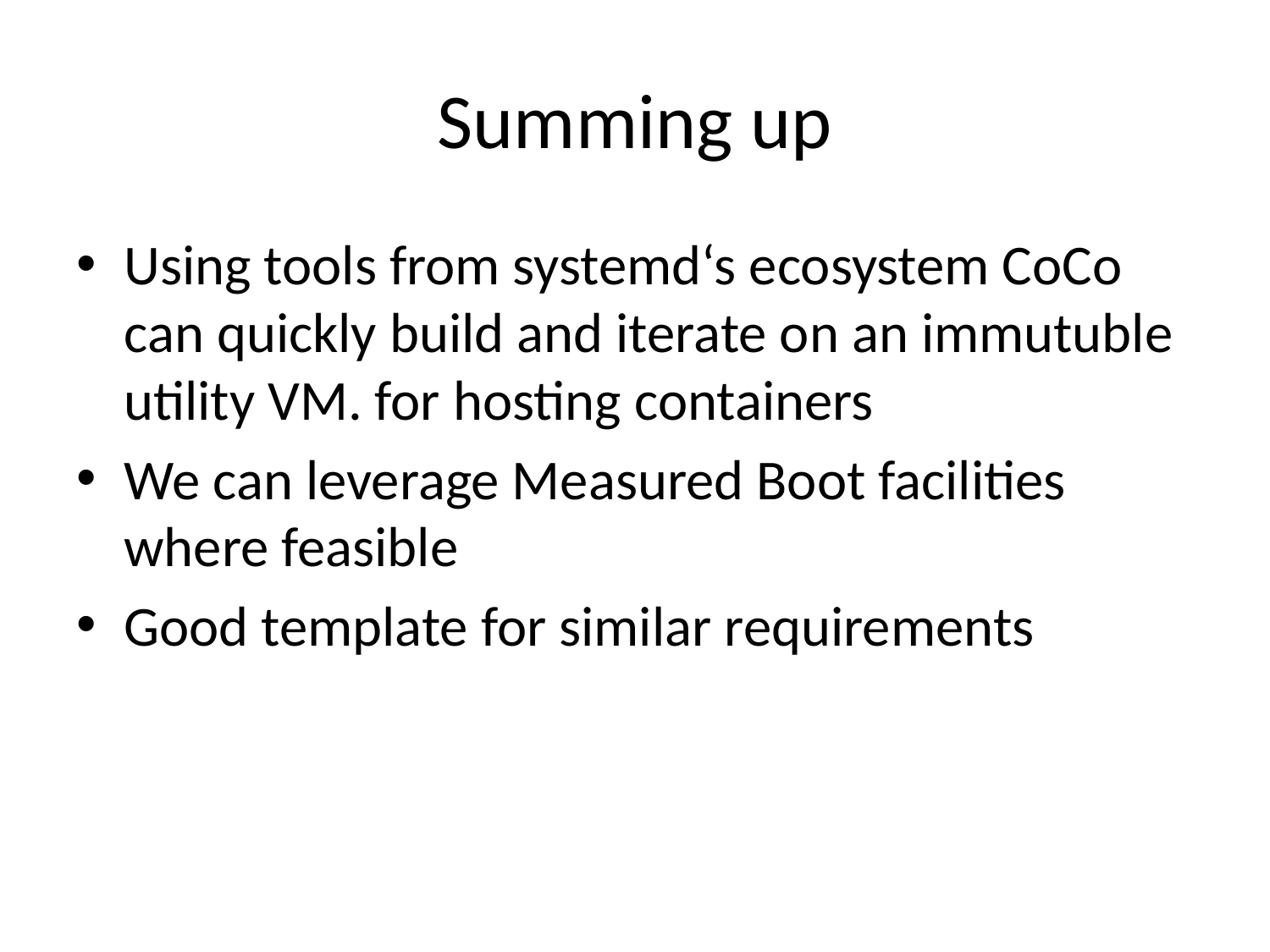

# Summing up
Using tools from systemd‘s ecosystem CoCo can quickly build and iterate on an immutuble utility VM. for hosting containers
We can leverage Measured Boot facilities where feasible
Good template for similar requirements